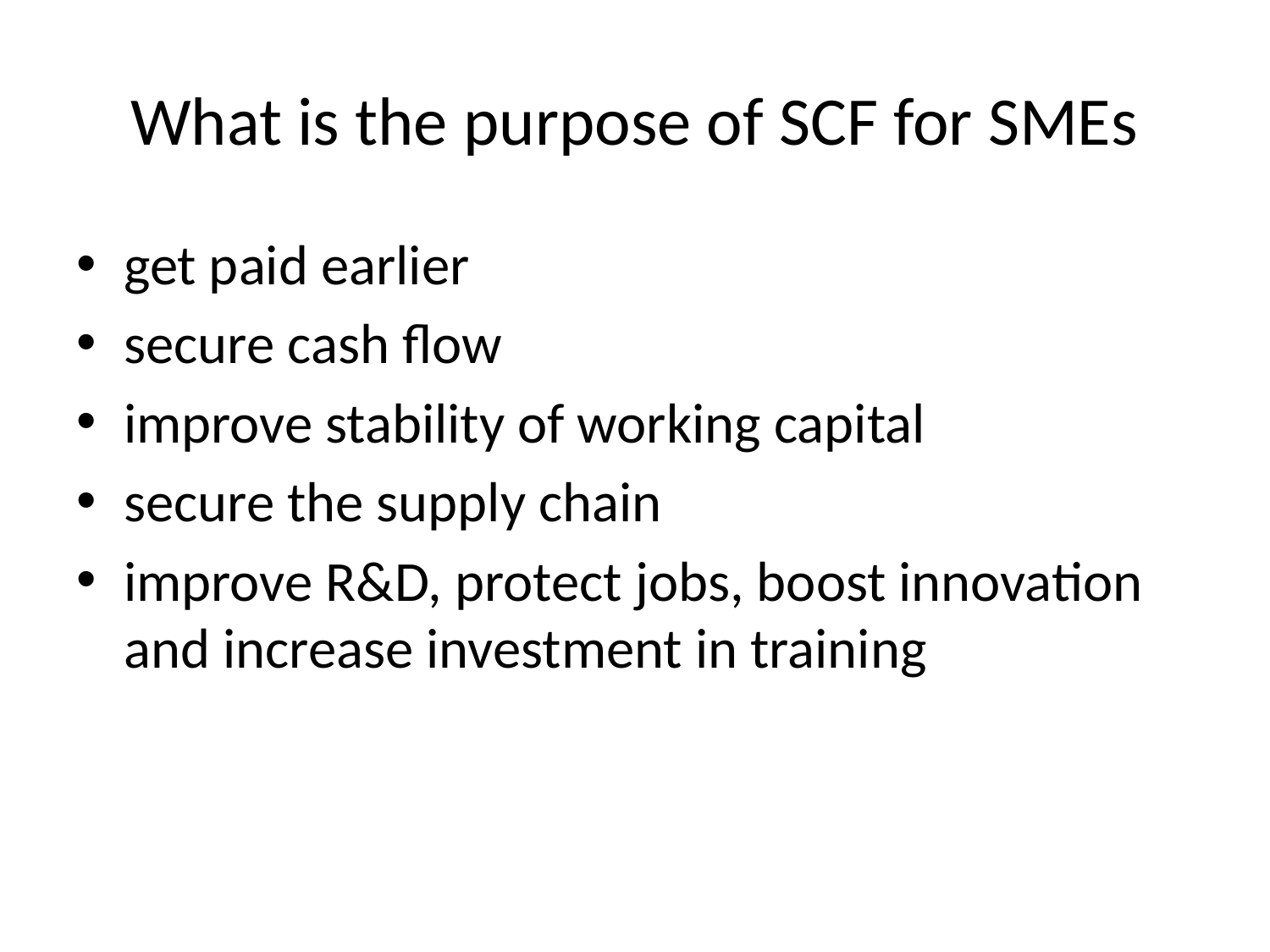

# What is the purpose of SCF for SMEs
get paid earlier
secure cash flow
improve stability of working capital
secure the supply chain
improve R&D, protect jobs, boost innovation and increase investment in training